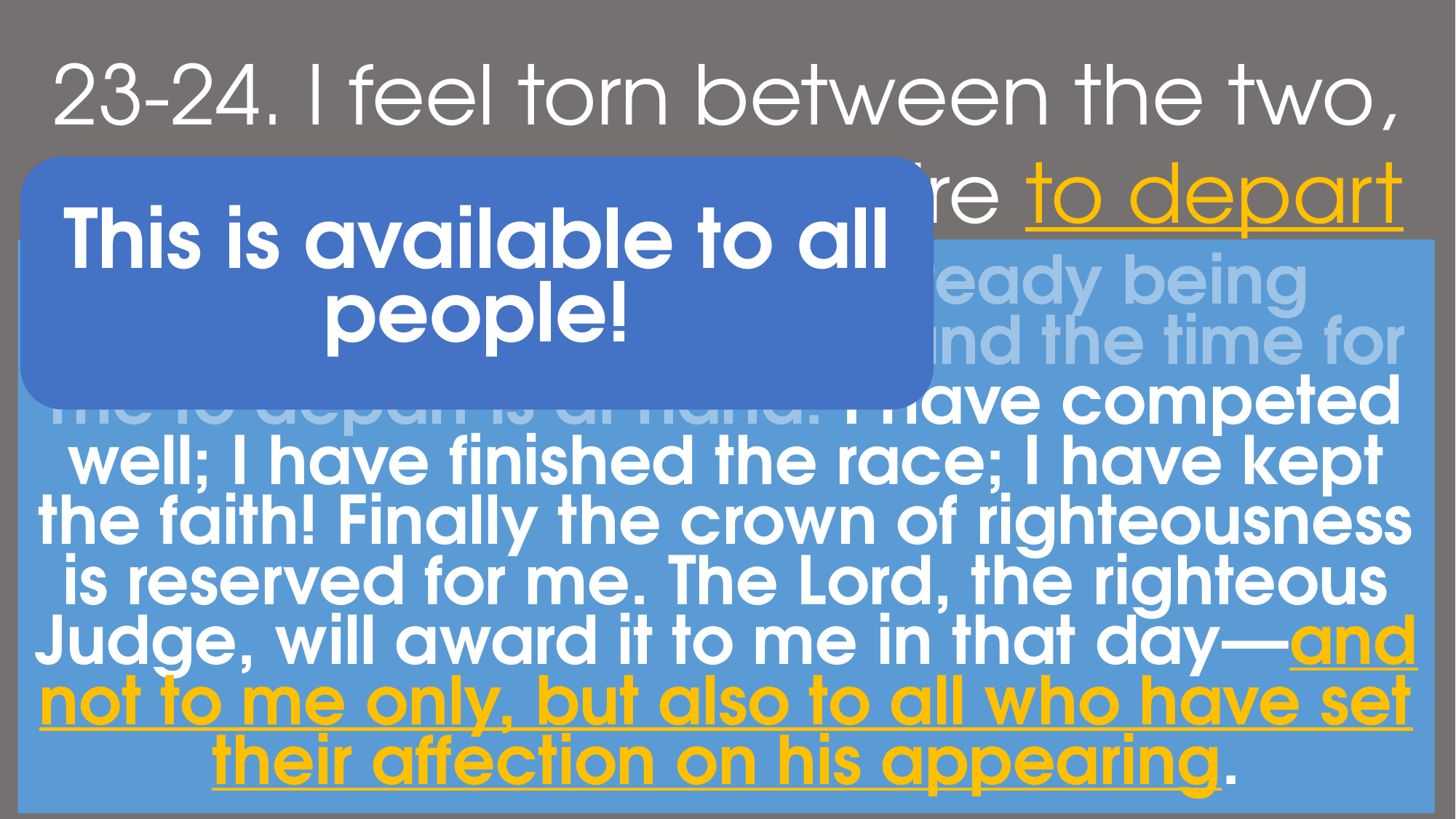

23-24. I feel torn between the two, because I have a desire to depart and be with Christ, which is better by far, but it is more vital for your sake that I remain in the body.
This is available to all people!
(2 Tim. 4:6-8) For I am already being poured out as an offering, and the time for me to depart is at hand. I have competed well; I have finished the race; I have kept the faith! Finally the crown of righteousness is reserved for me. The Lord, the righteous Judge, will award it to me in that day—and not to me only, but also to all who have set their affection on his appearing.
Philippians